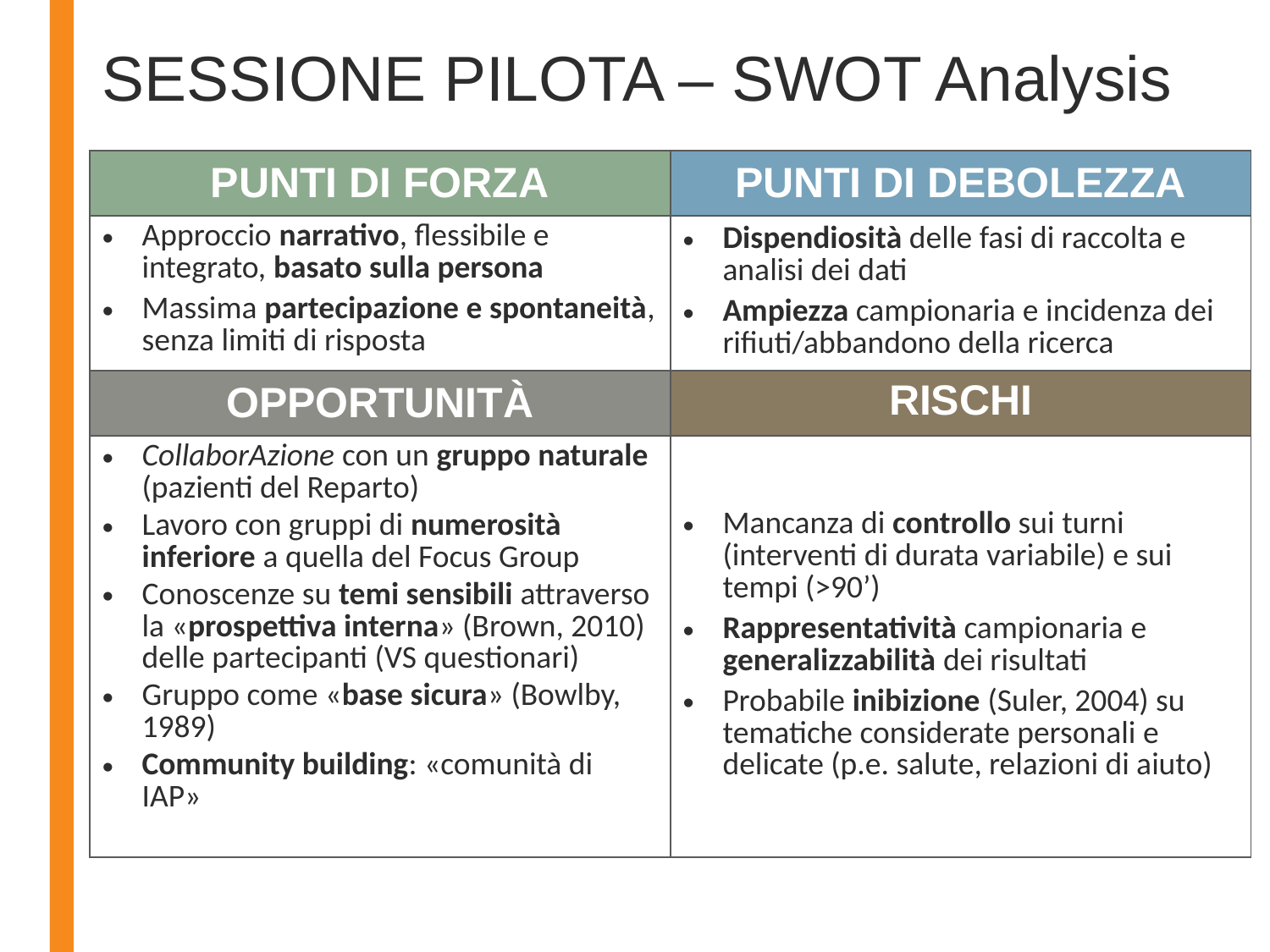

# SESSIONE PILOTA – SWOT Analysis
| PUNTI DI FORZA | PUNTI DI DEBOLEZZA |
| --- | --- |
| Approccio narrativo, flessibile e integrato, basato sulla persona Massima partecipazione e spontaneità, senza limiti di risposta | Dispendiosità delle fasi di raccolta e analisi dei dati Ampiezza campionaria e incidenza dei rifiuti/abbandono della ricerca |
| OPPORTUNITÀ | RISCHI |
| CollaborAzione con un gruppo naturale (pazienti del Reparto) Lavoro con gruppi di numerosità inferiore a quella del Focus Group Conoscenze su temi sensibili attraverso la «prospettiva interna» (Brown, 2010) delle partecipanti (VS questionari) Gruppo come «base sicura» (Bowlby, 1989) Community building: «comunità di IAP» | Mancanza di controllo sui turni (interventi di durata variabile) e sui tempi (>90’) Rappresentatività campionaria e generalizzabilità dei risultati Probabile inibizione (Suler, 2004) su tematiche considerate personali e delicate (p.e. salute, relazioni di aiuto) |